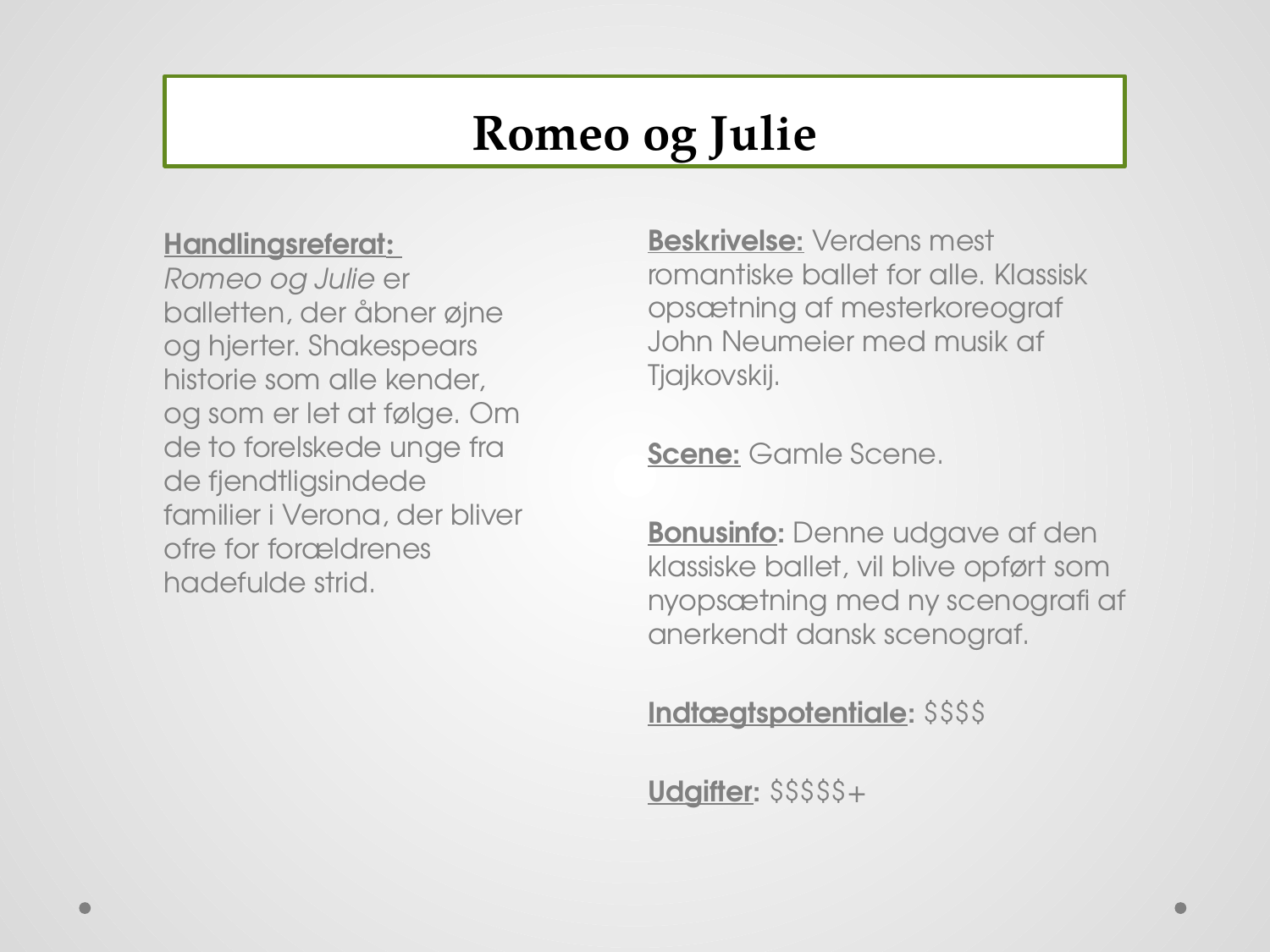

# Romeo og Julie
Beskrivelse: Verdens mest romantiske ballet for alle. Klassisk opsætning af mesterkoreograf John Neumeier med musik af Tjajkovskij.

Scene: Gamle Scene.

Bonusinfo: Denne udgave af den klassiske ballet, vil blive opført som nyopsætning med ny scenografi af anerkendt dansk scenograf.

Indtægtspotentiale: $$$$

Udgifter: $$$$$+

Handlingsreferat:
Romeo og Julie er balletten, der åbner øjne og hjerter. Shakespears historie som alle kender, og som er let at følge. Om de to forelskede unge fra de fjendtligsindede familier i Verona, der bliver ofre for forældrenes hadefulde strid.